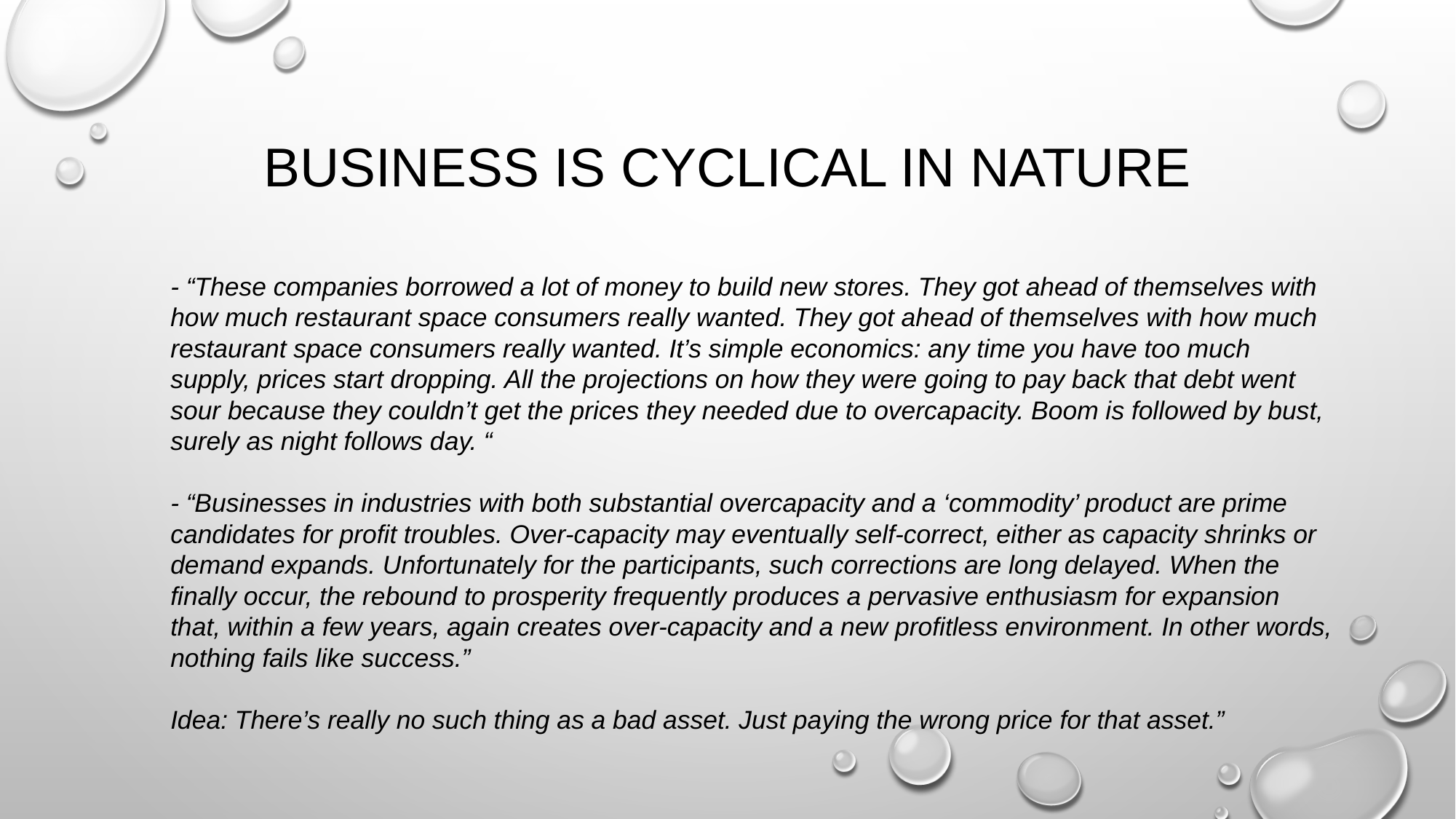

# Business is cyclical in nature
- “These companies borrowed a lot of money to build new stores. They got ahead of themselves with how much restaurant space consumers really wanted. They got ahead of themselves with how much restaurant space consumers really wanted. It’s simple economics: any time you have too much supply, prices start dropping. All the projections on how they were going to pay back that debt went sour because they couldn’t get the prices they needed due to overcapacity. Boom is followed by bust, surely as night follows day. “

- “Businesses in industries with both substantial overcapacity and a ‘commodity’ product are prime candidates for profit troubles. Over-capacity may eventually self-correct, either as capacity shrinks or demand expands. Unfortunately for the participants, such corrections are long delayed. When the finally occur, the rebound to prosperity frequently produces a pervasive enthusiasm for expansion that, within a few years, again creates over-capacity and a new profitless environment. In other words, nothing fails like success.”

Idea: There’s really no such thing as a bad asset. Just paying the wrong price for that asset.”